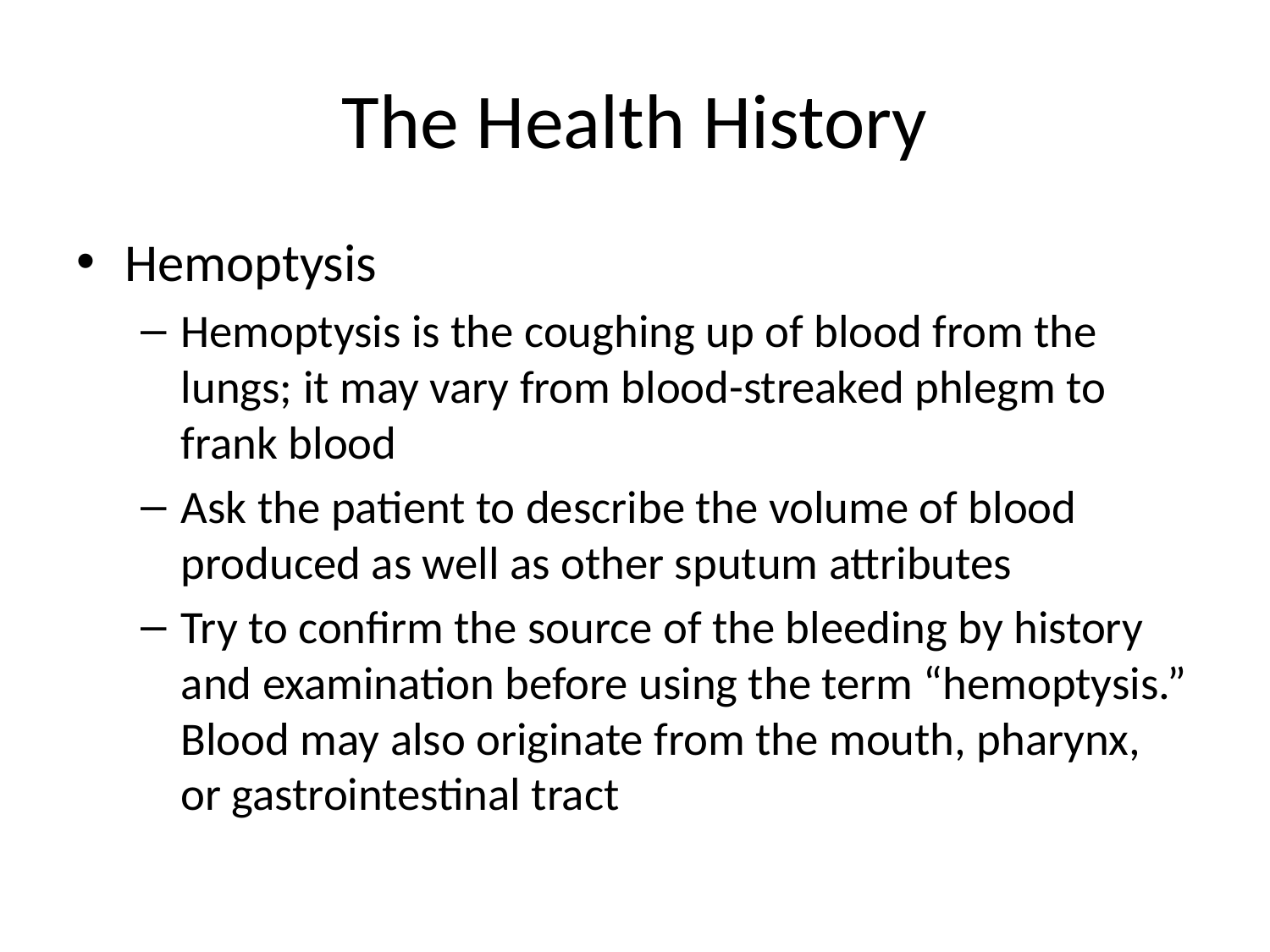

# The Health History
Hemoptysis
Hemoptysis is the coughing up of blood from the lungs; it may vary from blood-streaked phlegm to frank blood
Ask the patient to describe the volume of blood produced as well as other sputum attributes
Try to confirm the source of the bleeding by history and examination before using the term “hemoptysis.” Blood may also originate from the mouth, pharynx,
or gastrointestinal tract